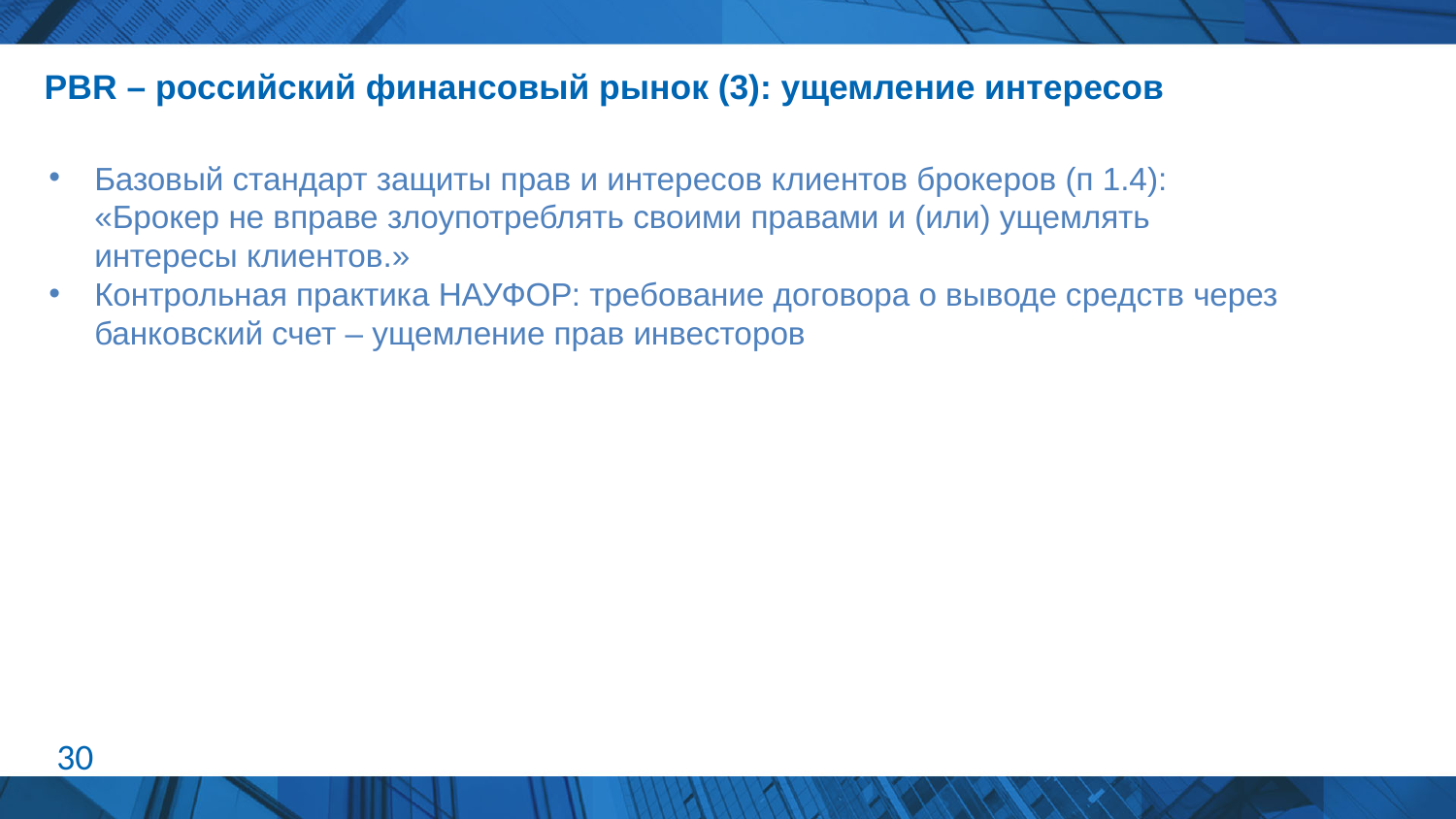

# PBR – российский финансовый рынок (3): ущемление интересов

Базовый стандарт защиты прав и интересов клиентов брокеров (п 1.4): «Брокер не вправе злоупотреблять своими правами и (или) ущемлять интересы клиентов.»
Контрольная практика НАУФОР: требование договора о выводе средств через банковский счет – ущемление прав инвесторов